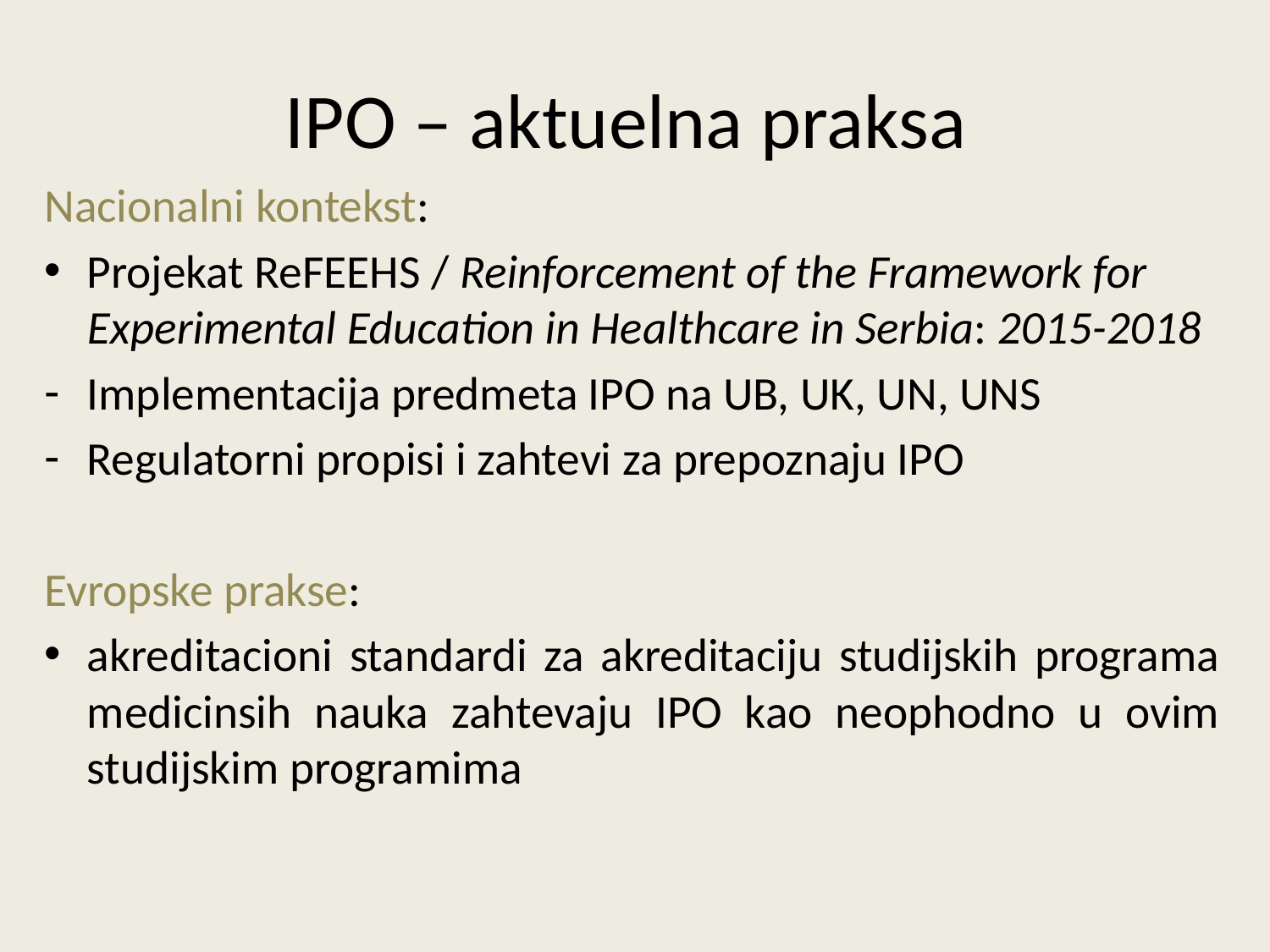

# IPO – aktuelna praksa
Nacionalni kontekst:
Projekat ReFEEHS / Reinforcement of the Framework for Experimental Education in Healthcare in Serbia: 2015-2018
Implementacija predmeta IPO na UB, UK, UN, UNS
Regulatorni propisi i zahtevi za prepoznaju IPO

Evropske prakse:
akreditacioni standardi za akreditaciju studijskih programa medicinsih nauka zahtevaju IPO kao neophodno u ovim studijskim programima